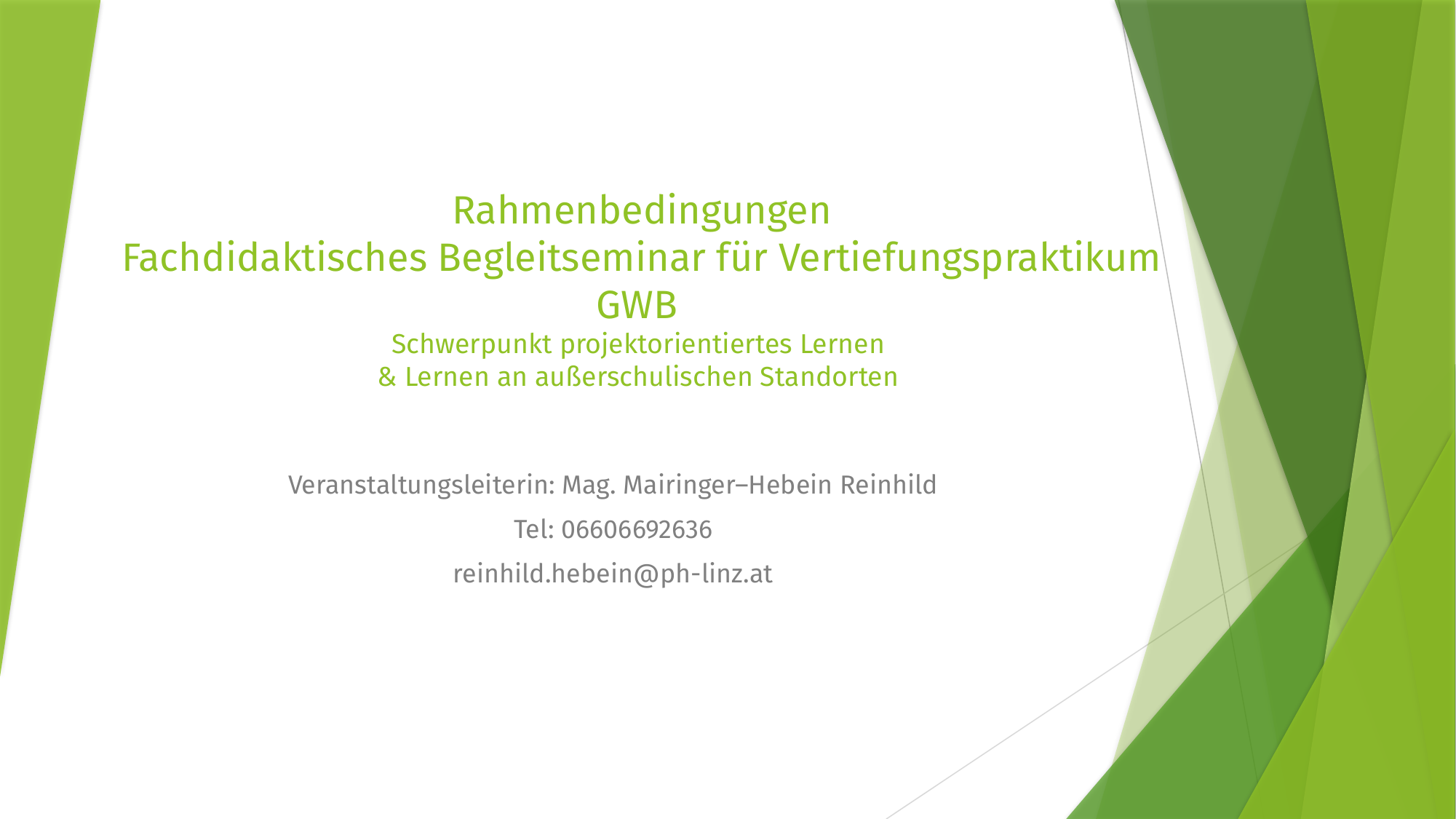

# Rahmenbedingungen Fachdidaktisches Begleitseminar für Vertiefungspraktikum GWB Schwerpunkt projektorientiertes Lernen & Lernen an außerschulischen Standorten
Veranstaltungsleiterin: Mag. Mairinger–Hebein Reinhild
Tel: 06606692636
reinhild.hebein@ph-linz.at